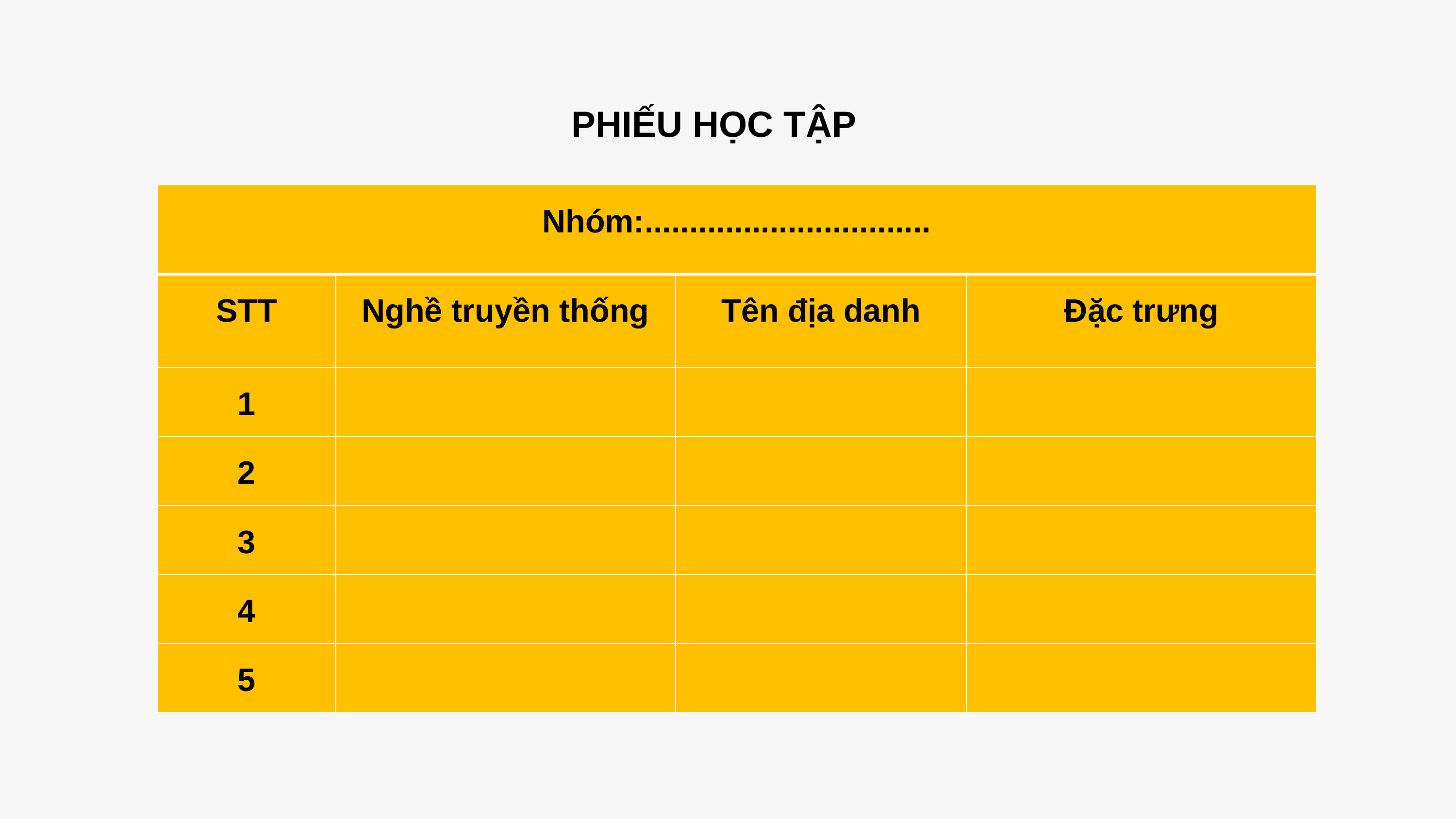

PHIẾU HỌC TẬP
| Nhóm:................................ |  |  |  |
| --- | --- | --- | --- |
| STT | Nghề truyền thống | Tên địa danh | Đặc trưng |
| 1 |  |  |  |
| 2 |  |  |  |
| 3 |  |  |  |
| 4 |  |  |  |
| 5 |  |  |  |